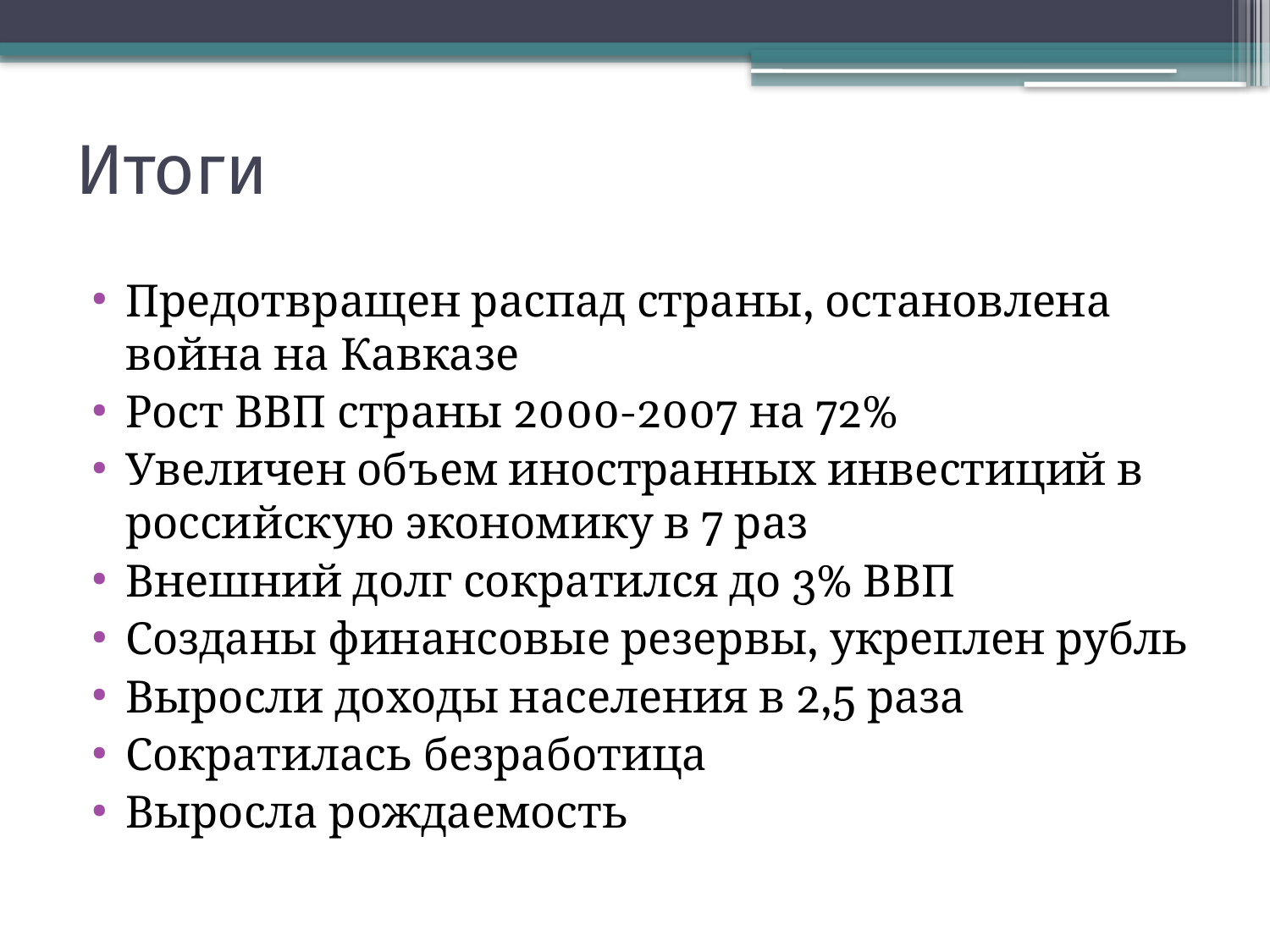

# Итоги
Предотвращен распад страны, остановлена война на Кавказе
Рост ВВП страны 2000-2007 на 72%
Увеличен объем иностранных инвестиций в российскую экономику в 7 раз
Внешний долг сократился до 3% ВВП
Созданы финансовые резервы, укреплен рубль
Выросли доходы населения в 2,5 раза
Сократилась безработица
Выросла рождаемость